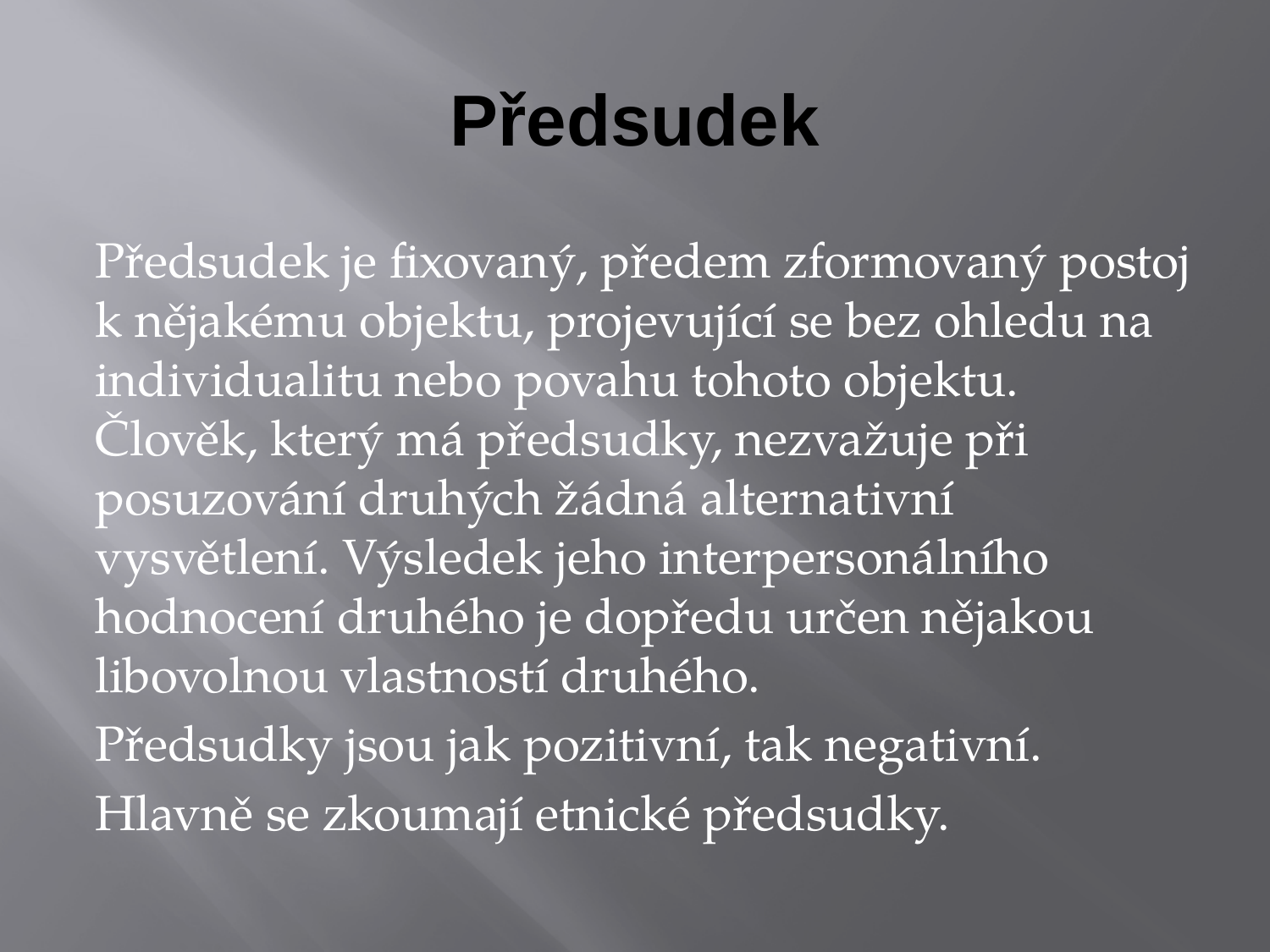

# Předsudek
Předsudek je fixovaný, předem zformovaný postoj k nějakému objektu, projevující se bez ohledu na individualitu nebo povahu tohoto objektu. Člověk, který má předsudky, nezvažuje při posuzování druhých žádná alternativní vysvětlení. Výsledek jeho interpersonálního hodnocení druhého je dopředu určen nějakou libovolnou vlastností druhého.
Předsudky jsou jak pozitivní, tak negativní.
Hlavně se zkoumají etnické předsudky.